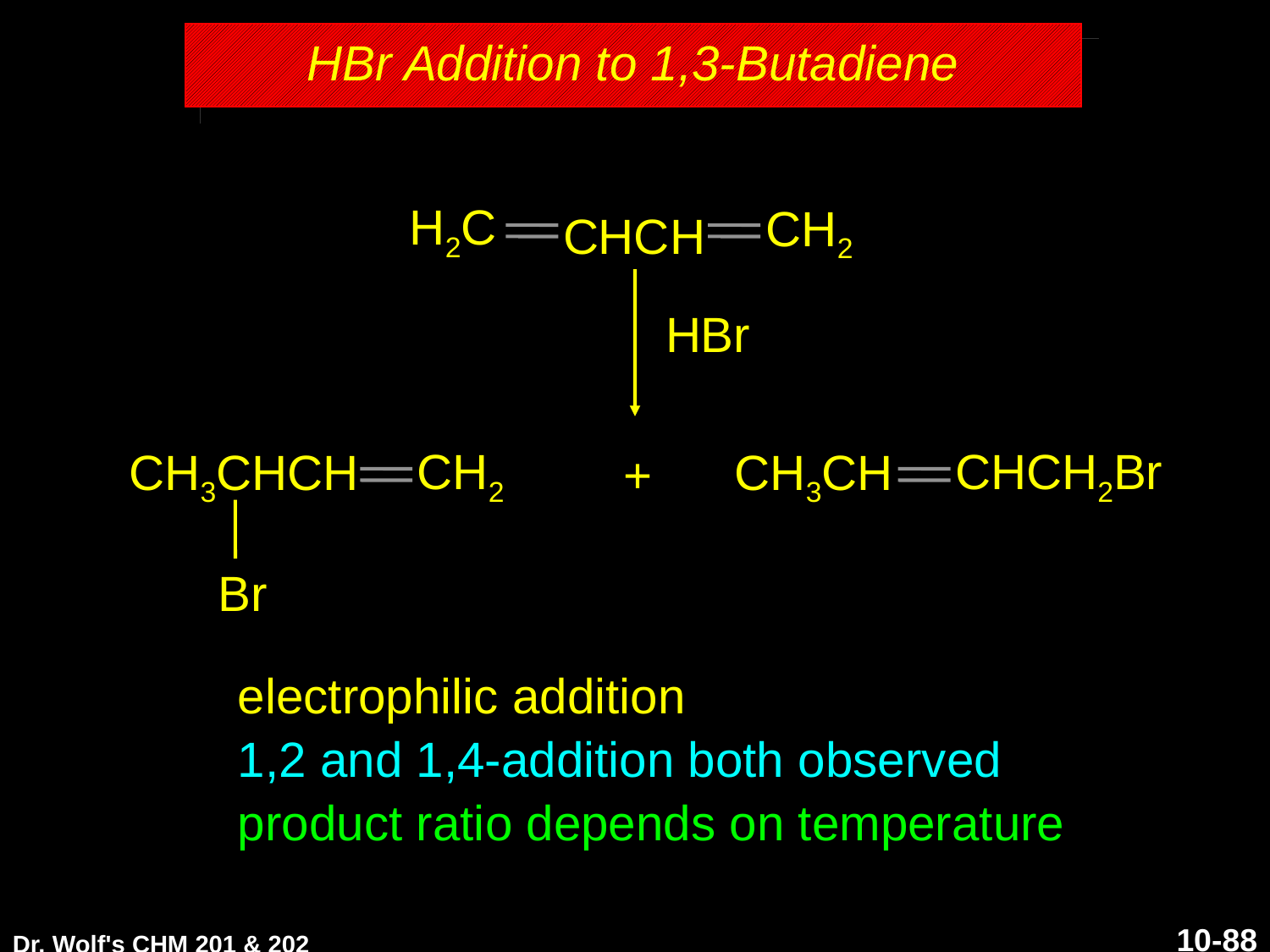

# HBr Addition to 1,3-Butadiene
CH2
H2C
CHCH

HBr
+
CH3CHCH
CH2

Br
CH3CH
CHCH2Br

electrophilic addition
1,2 and 1,4-addition both observed
product ratio depends on temperature
Dr. Wolf's CHM 201 & 202
10-88